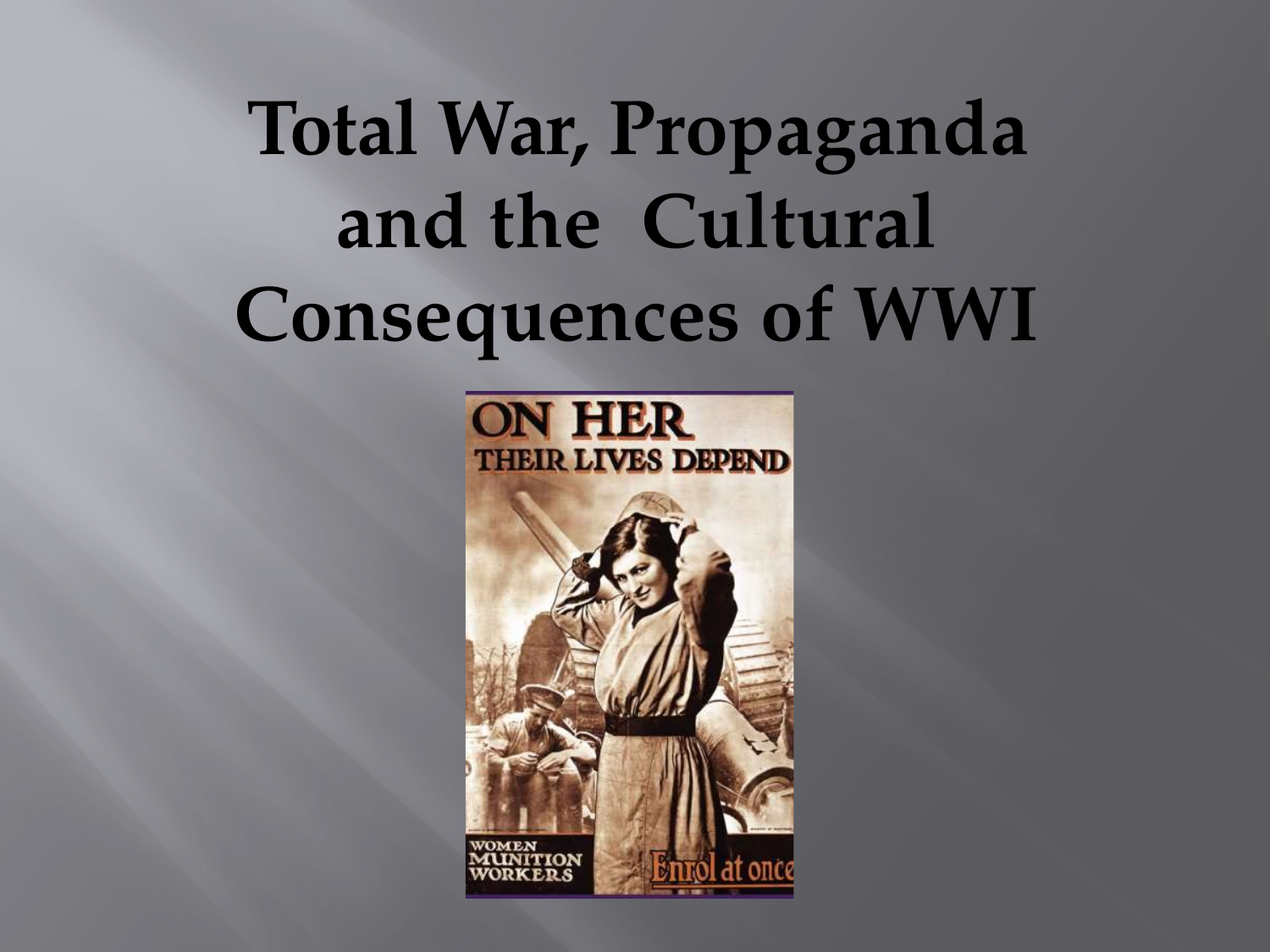

# Total War, Propaganda and the  Cultural Consequences of WWI